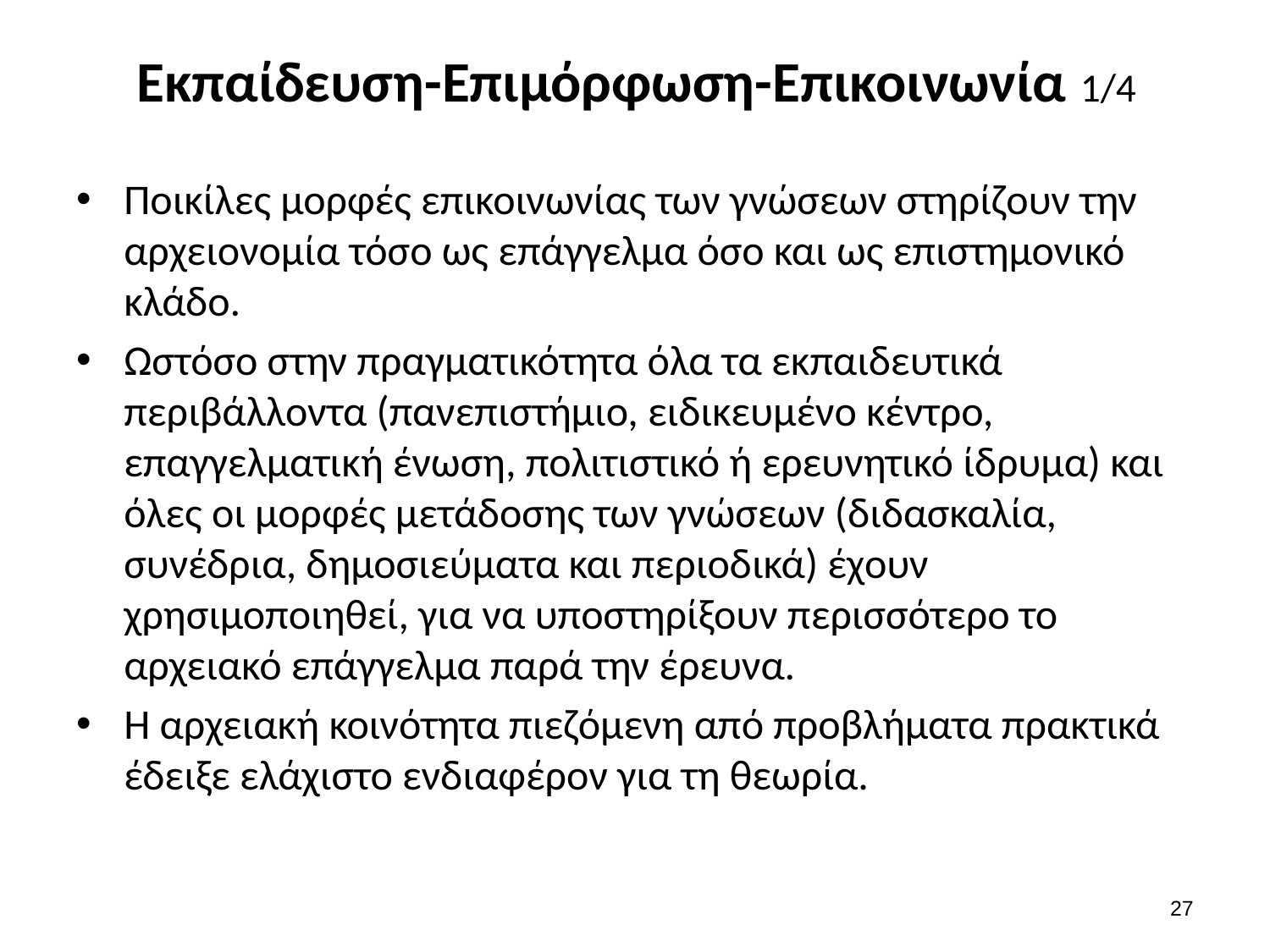

# Εκπαίδευση-Επιμόρφωση-Επικοινωνία 1/4
Ποικίλες μορφές επικοινωνίας των γνώσεων στηρίζουν την αρχειονομία τόσο ως επάγγελμα όσο και ως επιστημονικό κλάδο.
Ωστόσο στην πραγματικότητα όλα τα εκπαιδευτικά περιβάλλοντα (πανεπιστήμιο, ειδικευμένο κέντρο, επαγγελματική ένωση, πολιτιστικό ή ερευνητικό ίδρυμα) και όλες οι μορφές μετάδοσης των γνώσεων (διδασκαλία, συνέδρια, δημοσιεύματα και περιοδικά) έχουν χρησιμοποιηθεί, για να υποστηρίξουν περισσότερο το αρχειακό επάγγελμα παρά την έρευνα.
Η αρχειακή κοινότητα πιεζόμενη από προβλήματα πρακτικά έδειξε ελάχιστο ενδιαφέρον για τη θεωρία.

27